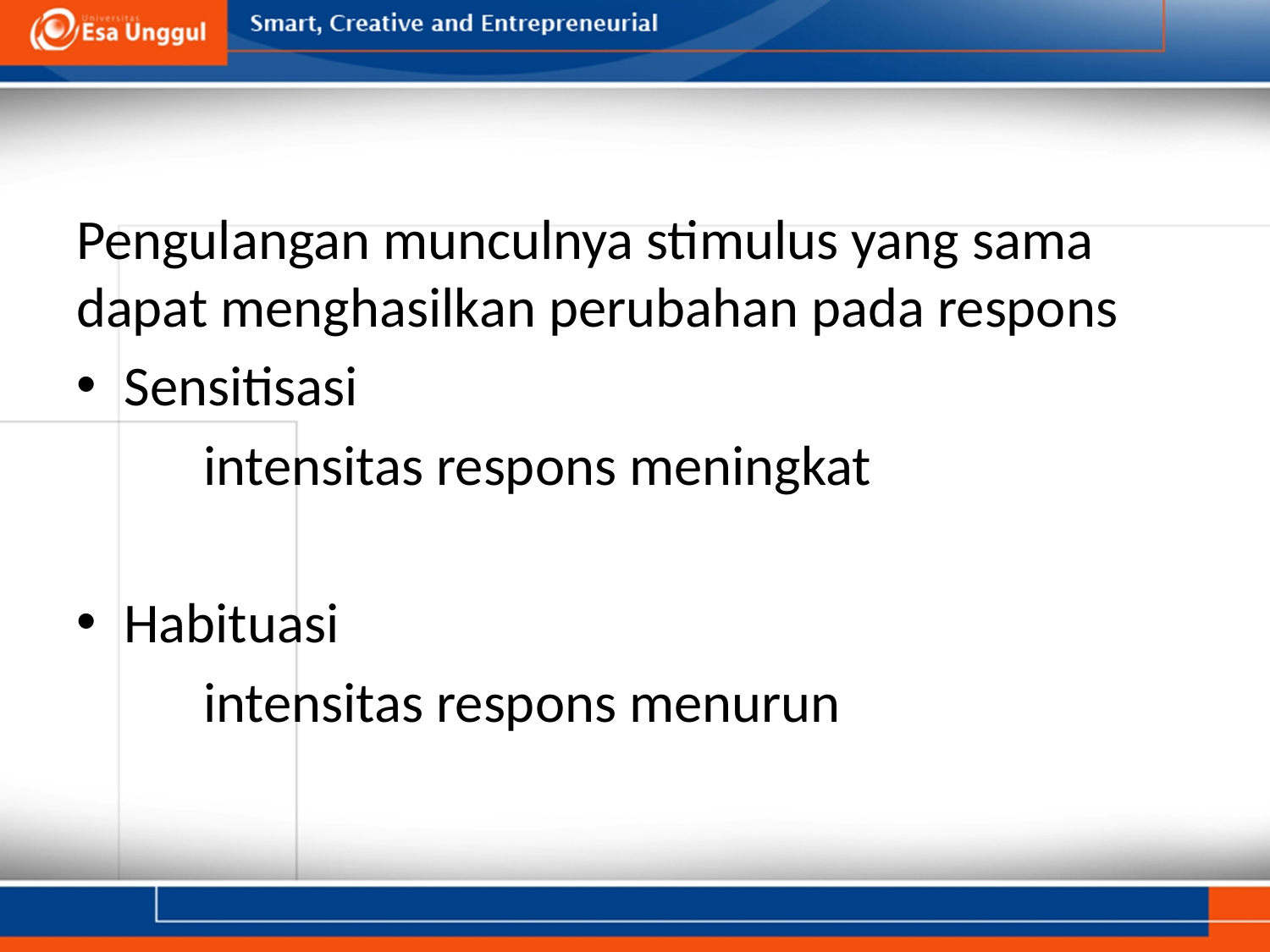

#
Pengulangan munculnya stimulus yang sama dapat menghasilkan perubahan pada respons
Sensitisasi
	intensitas respons meningkat

Habituasi
	intensitas respons menurun